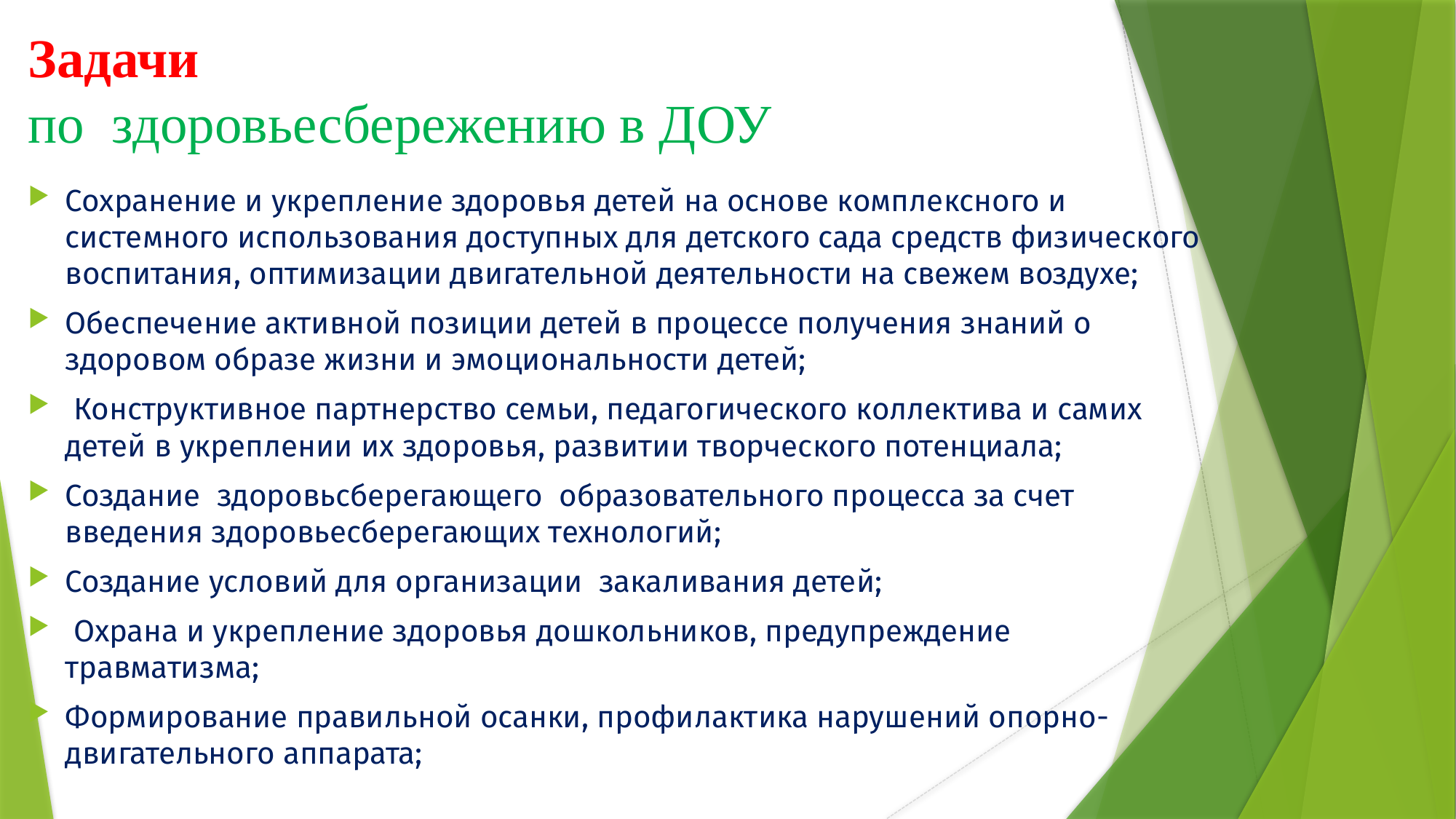

# Задачи по  здоровьесбережению в ДОУ
Сохранение и укрепление здоровья детей на основе комплексного и системного использования доступных для детского сада средств физического воспитания, оптимизации двигательной деятельности на свежем воздухе;
Обеспечение активной позиции детей в процессе получения знаний о здоровом образе жизни и эмоциональности детей;
 Конструктивное партнерство семьи, педагогического коллектива и самих детей в укреплении их здоровья, развитии творческого потенциала;
Создание  здоровьсберегающего  образовательного процесса за счет введения здоровьесберегающих технологий;
Создание условий для организации  закаливания детей;
 Охрана и укрепление здоровья дошкольников, предупреждение травматизма;
Формирование правильной осанки, профилактика нарушений опорно-двигательного аппарата;